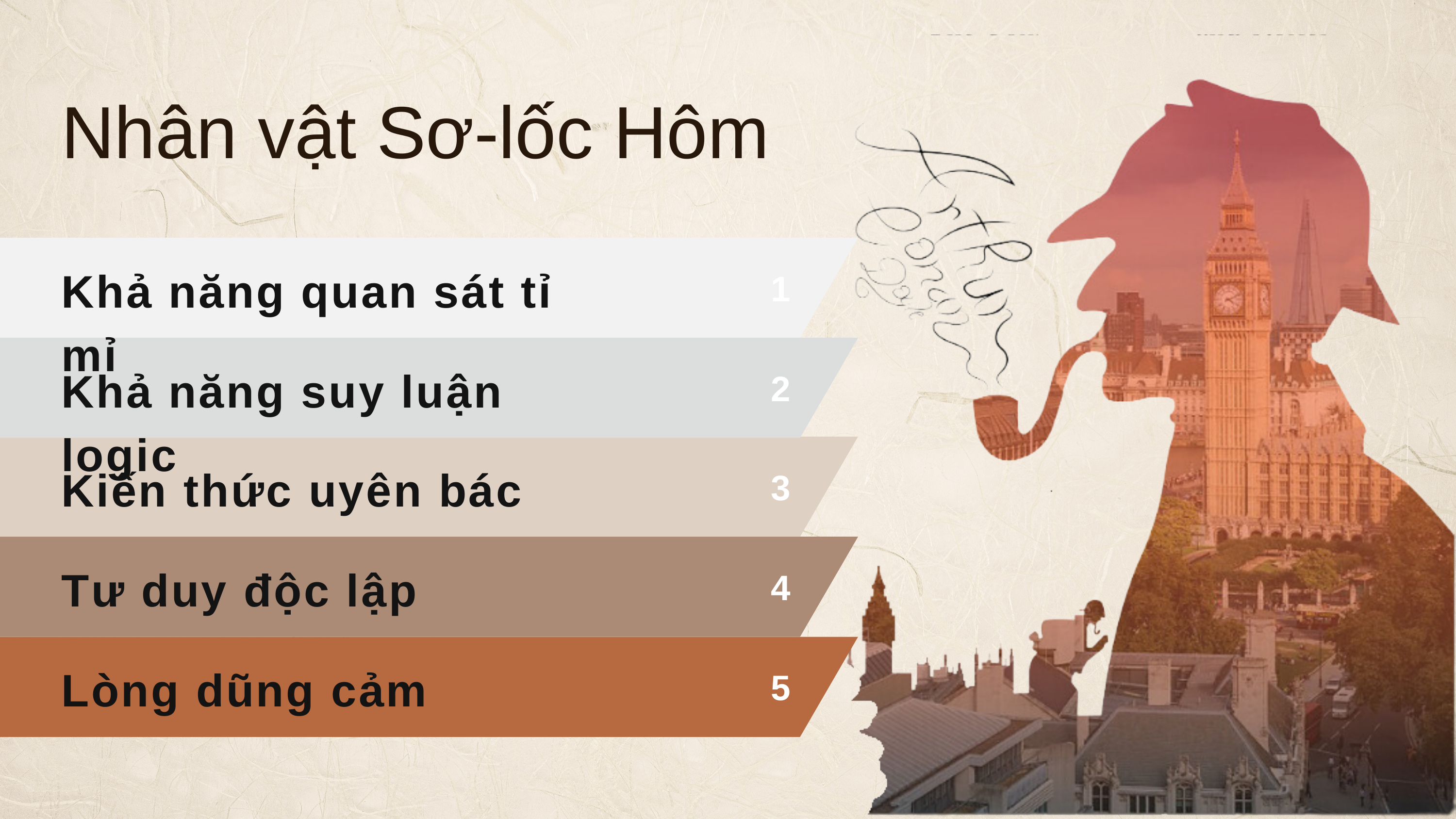

Nhân vật Sơ-lốc Hôm

Khả năng quan sát tỉ mỉ
1

Khả năng suy luận logic
2

Kiến thức uyên bác
3

Tư duy độc lập
4

Lòng dũng cảm
5